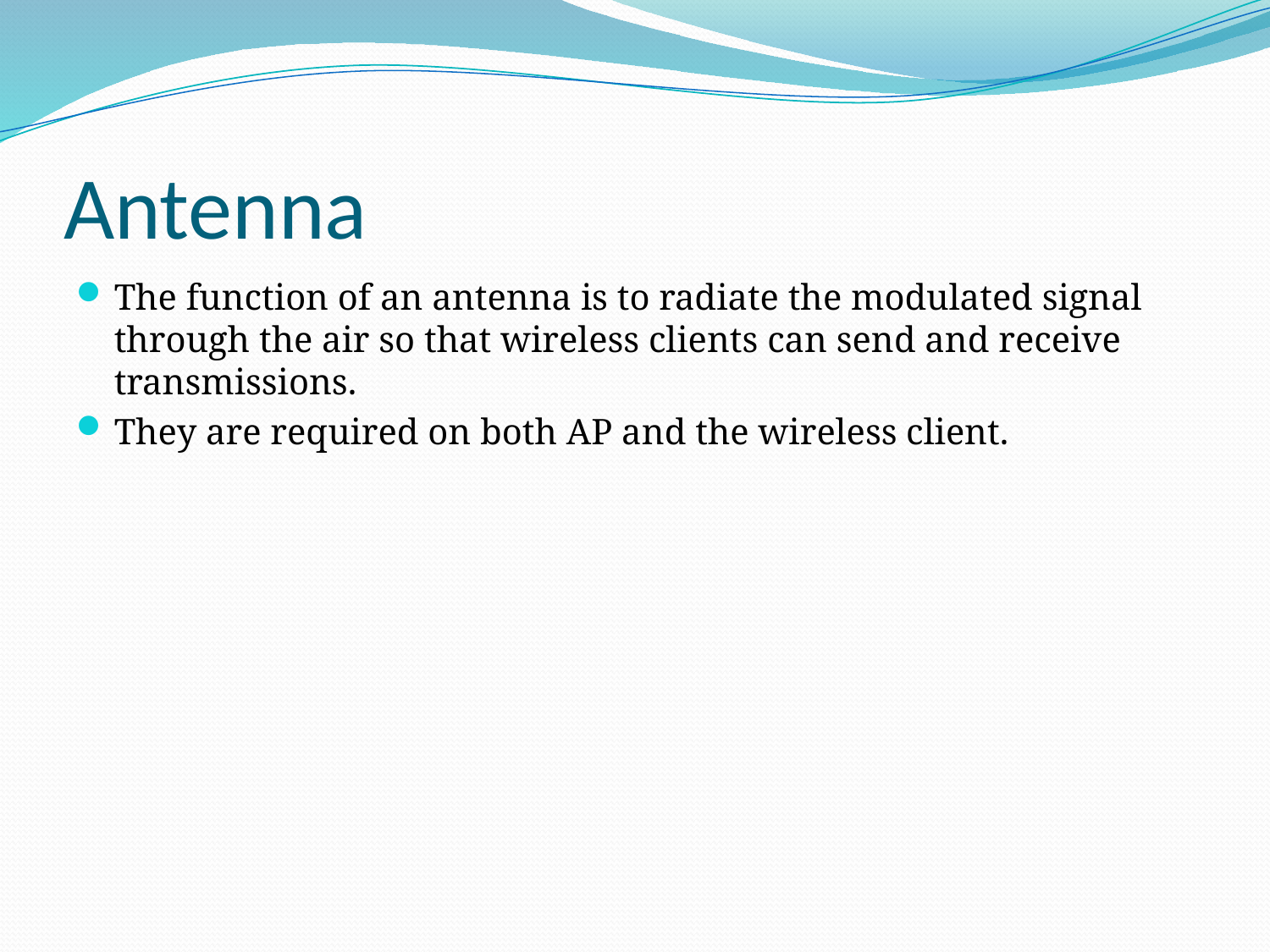

# Antenna
The function of an antenna is to radiate the modulated signal through the air so that wireless clients can send and receive transmissions.
They are required on both AP and the wireless client.